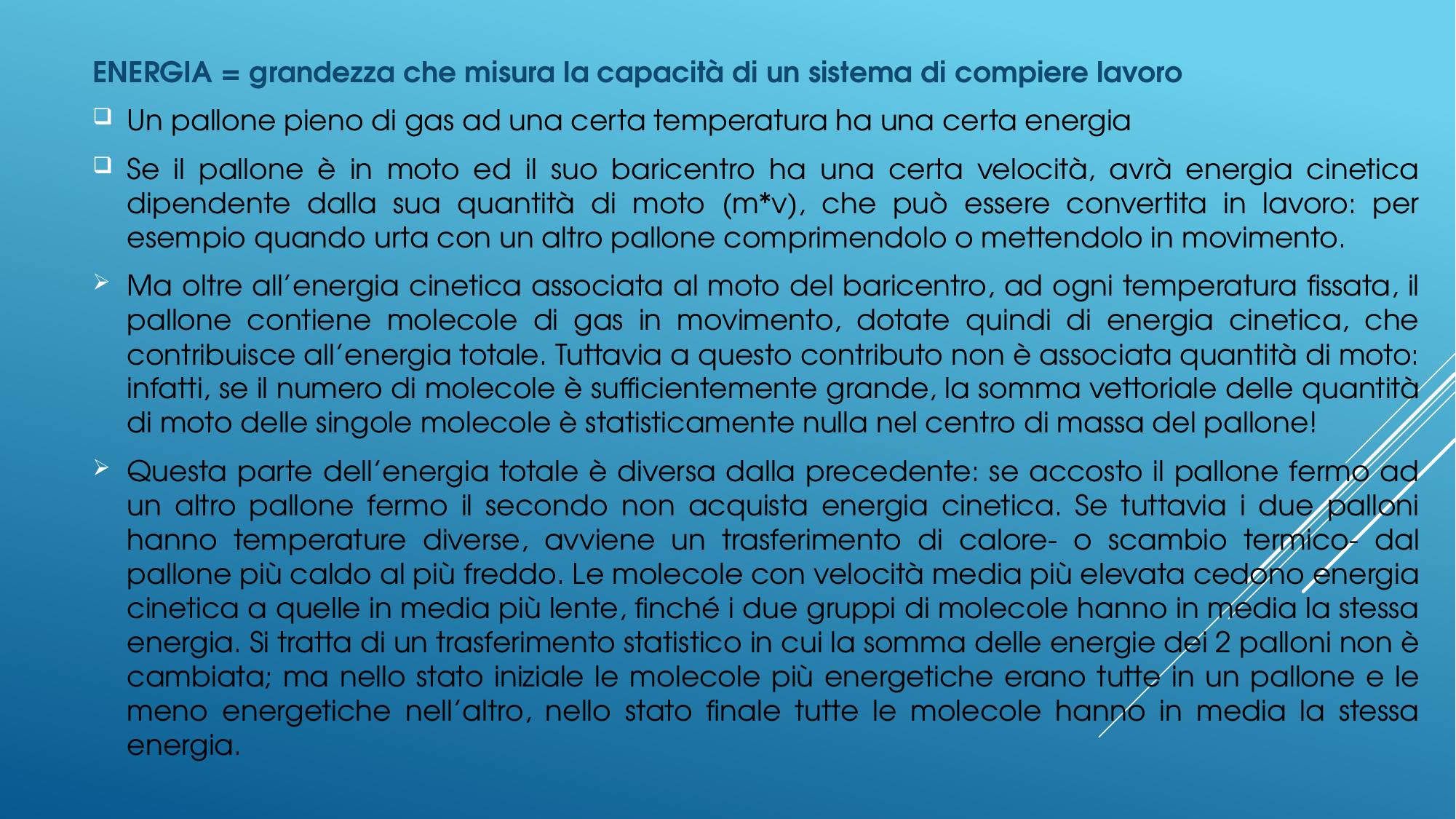

ENERGIA = grandezza che misura la capacità di un sistema di compiere lavoro
Un pallone pieno di gas ad una certa temperatura ha una certa energia
Se il pallone è in moto ed il suo baricentro ha una certa velocità, avrà energia cinetica dipendente dalla sua quantità di moto (m*v), che può essere convertita in lavoro: per esempio quando urta con un altro pallone comprimendolo o mettendolo in movimento.
Ma oltre all’energia cinetica associata al moto del baricentro, ad ogni temperatura fissata, il pallone contiene molecole di gas in movimento, dotate quindi di energia cinetica, che contribuisce all’energia totale. Tuttavia a questo contributo non è associata quantità di moto: infatti, se il numero di molecole è sufficientemente grande, la somma vettoriale delle quantità di moto delle singole molecole è statisticamente nulla nel centro di massa del pallone!
Questa parte dell’energia totale è diversa dalla precedente: se accosto il pallone fermo ad un altro pallone fermo il secondo non acquista energia cinetica. Se tuttavia i due palloni hanno temperature diverse, avviene un trasferimento di calore- o scambio termico- dal pallone più caldo al più freddo. Le molecole con velocità media più elevata cedono energia cinetica a quelle in media più lente, finché i due gruppi di molecole hanno in media la stessa energia. Si tratta di un trasferimento statistico in cui la somma delle energie dei 2 palloni non è cambiata; ma nello stato iniziale le molecole più energetiche erano tutte in un pallone e le meno energetiche nell’altro, nello stato finale tutte le molecole hanno in media la stessa energia.